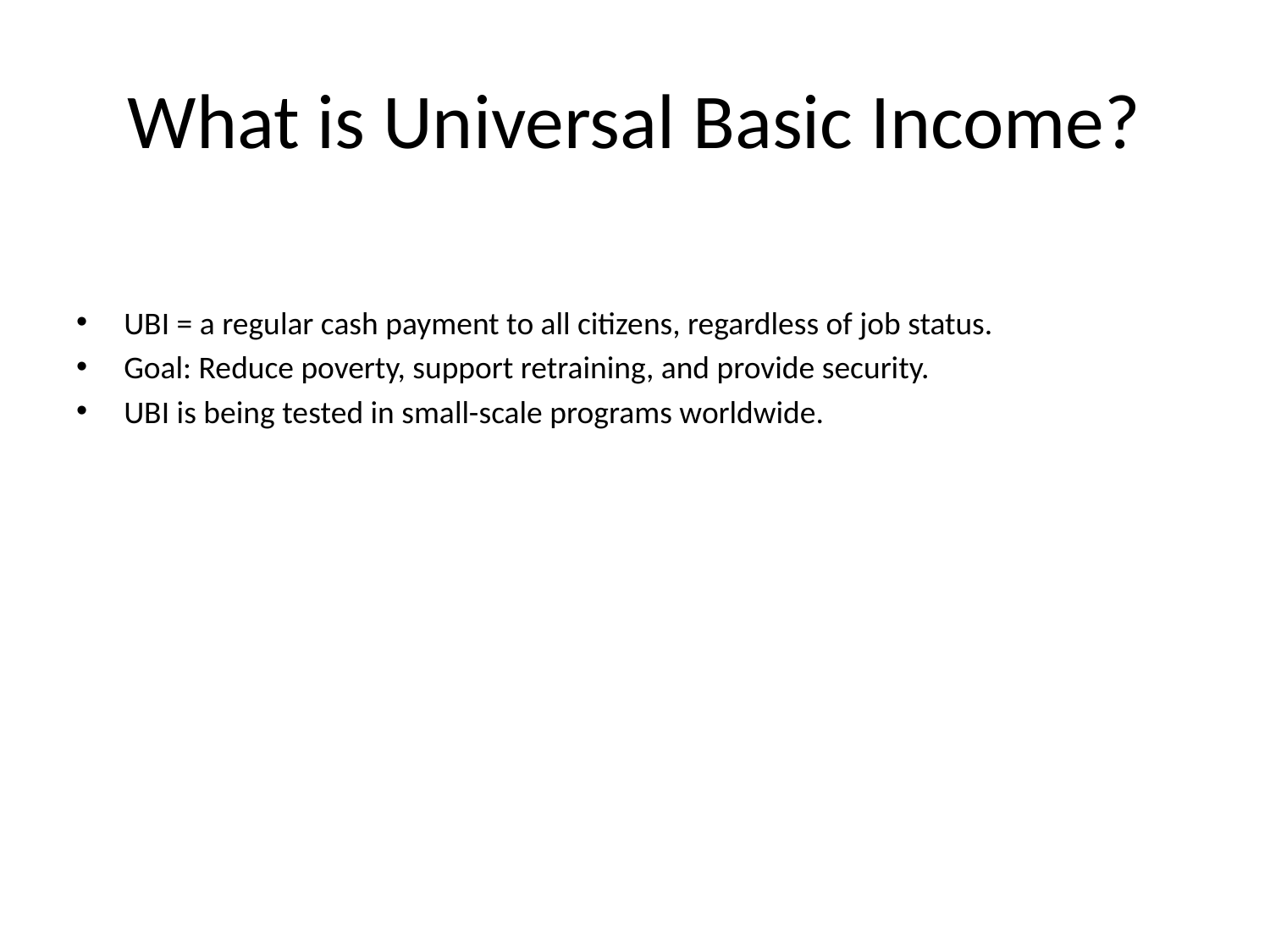

# What is Universal Basic Income?

UBI = a regular cash payment to all citizens, regardless of job status.
Goal: Reduce poverty, support retraining, and provide security.
UBI is being tested in small-scale programs worldwide.